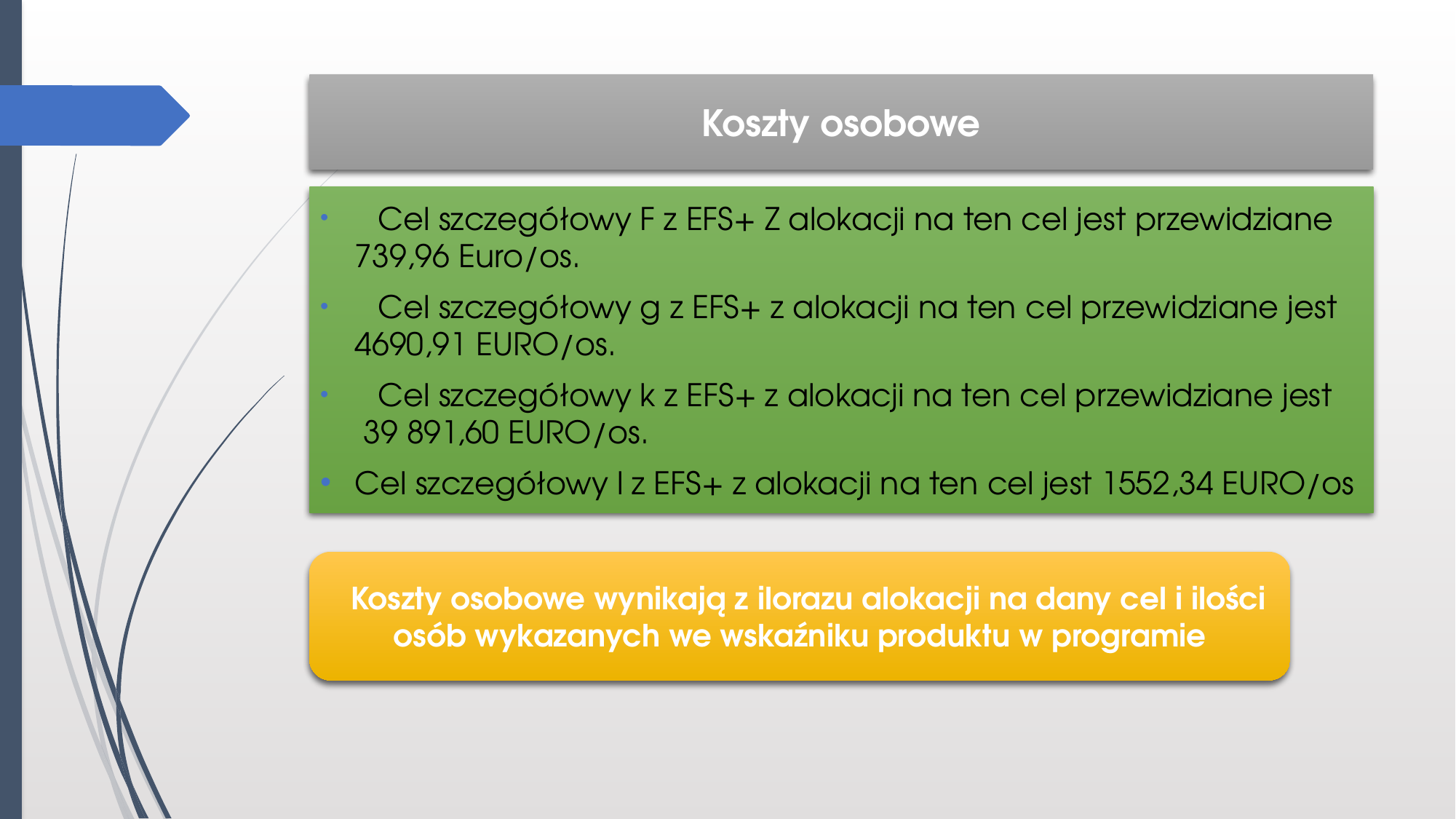

# Koszty osobowe
    Cel szczegółowy F z EFS+ Z alokacji na ten cel jest przewidziane 739,96 Euro/os.
    Cel szczegółowy g z EFS+ z alokacji na ten cel przewidziane jest  4690,91 EURO/os.
    Cel szczegółowy k z EFS+ z alokacji na ten cel przewidziane jest   39 891,60 EURO/os.
Cel szczegółowy l z EFS+ z alokacji na ten cel jest 1552,34 EURO/os
  Koszty osobowe wynikają z ilorazu alokacji na dany cel i ilości osób wykazanych we wskaźniku produktu w programie